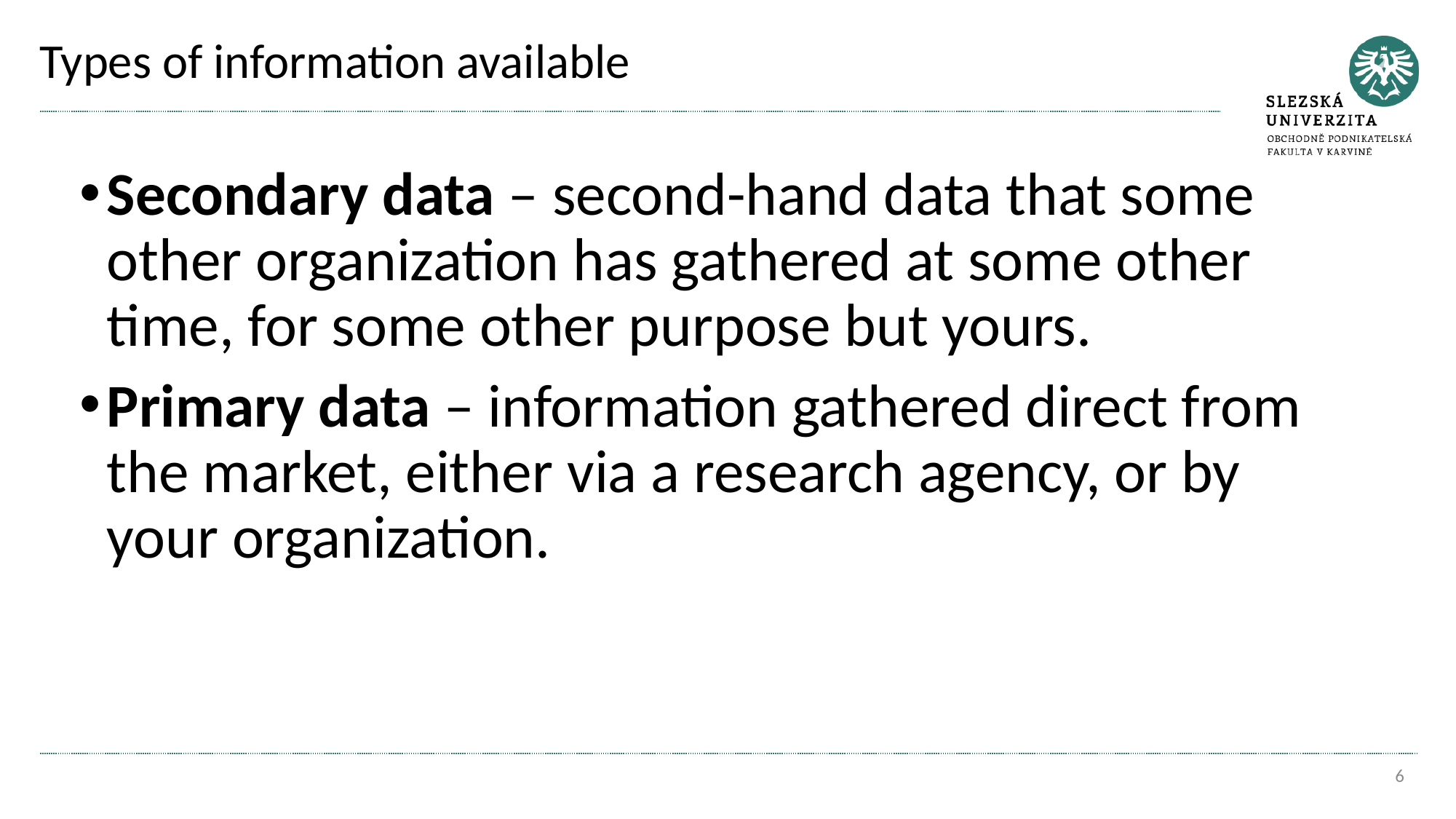

# Types of information available
Secondary data – second-hand data that some other organization has gathered at some other time, for some other purpose but yours.
Primary data – information gathered direct from the market, either via a research agency, or by your organization.
6